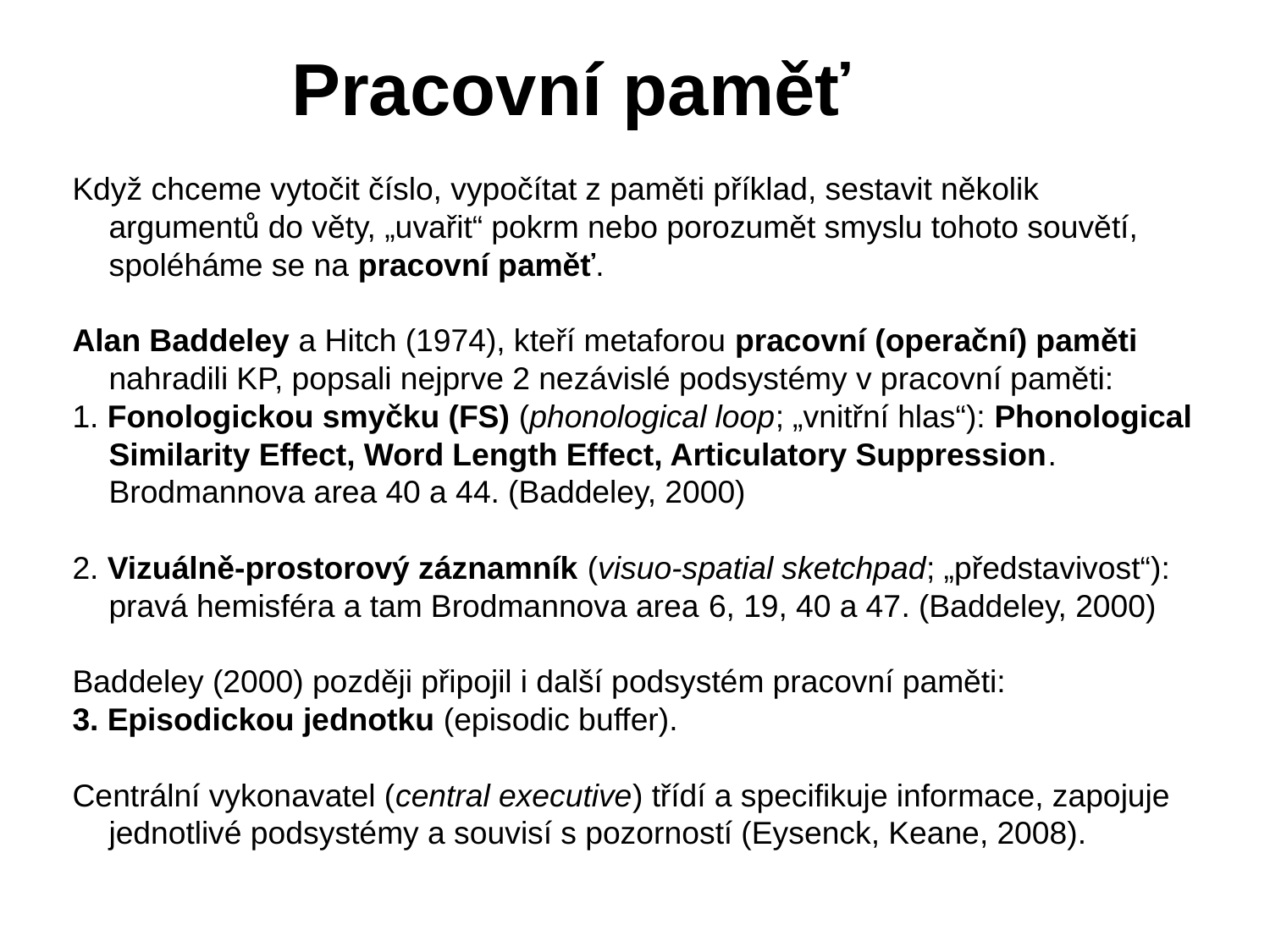

Pracovní paměť
Když chceme vytočit číslo, vypočítat z paměti příklad, sestavit několik argumentů do věty, „uvařit“ pokrm nebo porozumět smyslu tohoto souvětí, spoléháme se na pracovní paměť.

Alan Baddeley a Hitch (1974), kteří metaforou pracovní (operační) paměti nahradili KP, popsali nejprve 2 nezávislé podsystémy v pracovní paměti:
1. Fonologickou smyčku (FS) (phonological loop; „vnitřní hlas“): Phonological Similarity Effect, Word Length Effect, Articulatory Suppression. Brodmannova area 40 a 44. (Baddeley, 2000)

2. Vizuálně-prostorový záznamník (visuo-spatial sketchpad; „představivost“): pravá hemisféra a tam Brodmannova area 6, 19, 40 a 47. (Baddeley, 2000)

Baddeley (2000) později připojil i další podsystém pracovní paměti:
3. Episodickou jednotku (episodic buffer).

Centrální vykonavatel (central executive) třídí a specifikuje informace, zapojuje jednotlivé podsystémy a souvisí s pozorností (Eysenck, Keane, 2008).